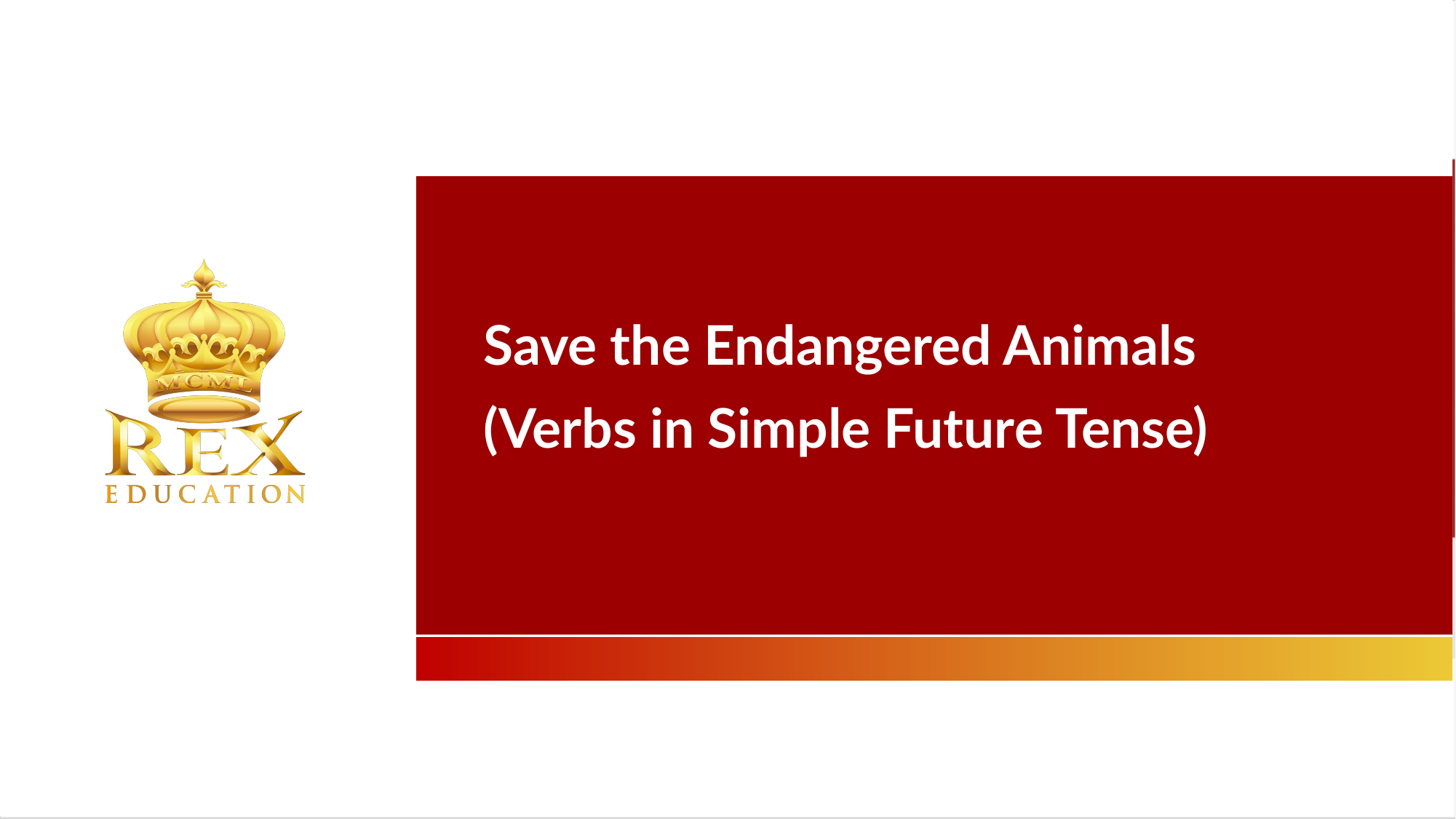

Save the Endangered Animals
(Verbs in Simple Future Tense)